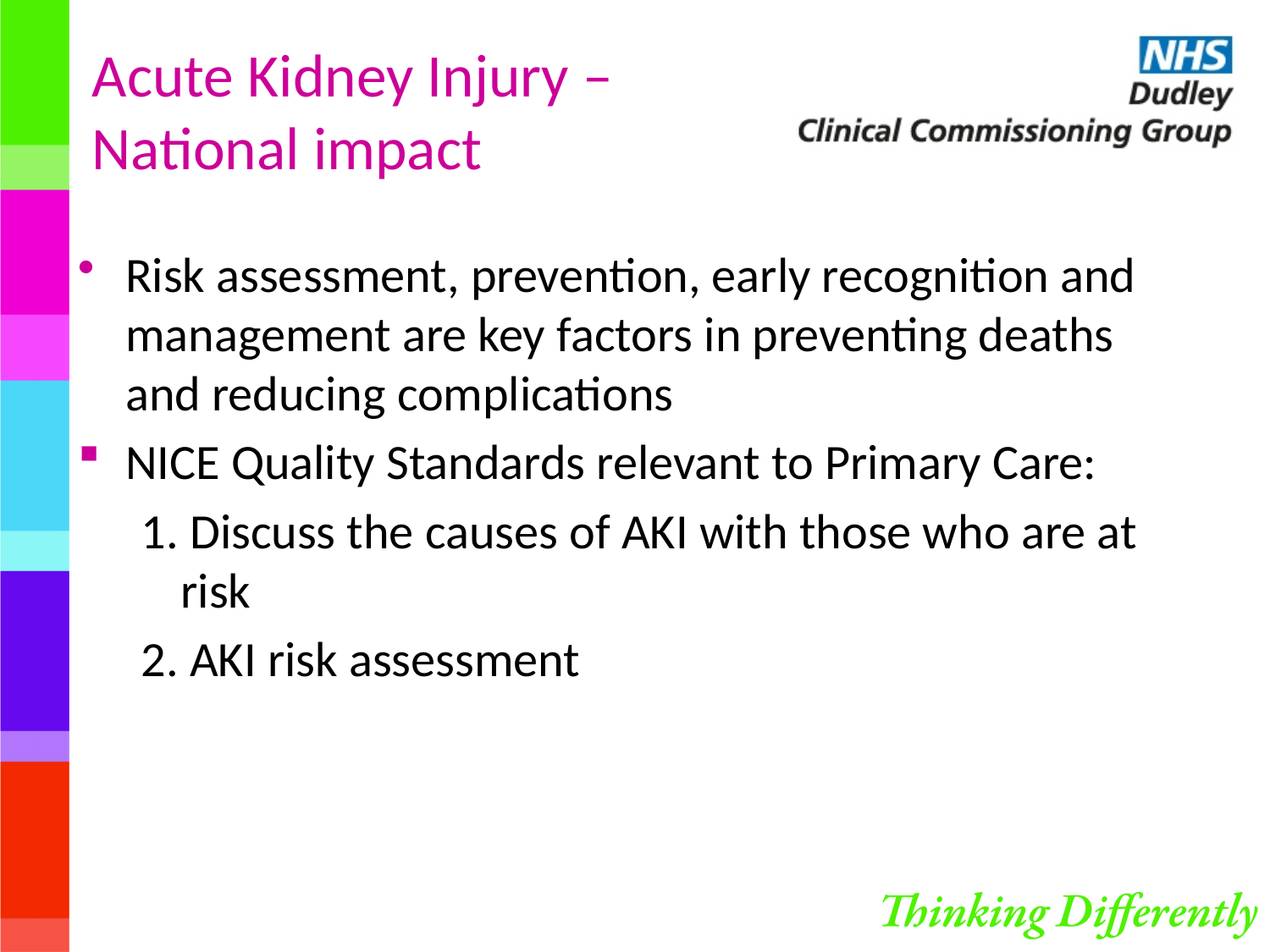

# Acute Kidney Injury – National impact

Risk assessment, prevention, early recognition and management are key factors in preventing deaths and reducing complications
NICE Quality Standards relevant to Primary Care:
1. Discuss the causes of AKI with those who are at risk
2. AKI risk assessment